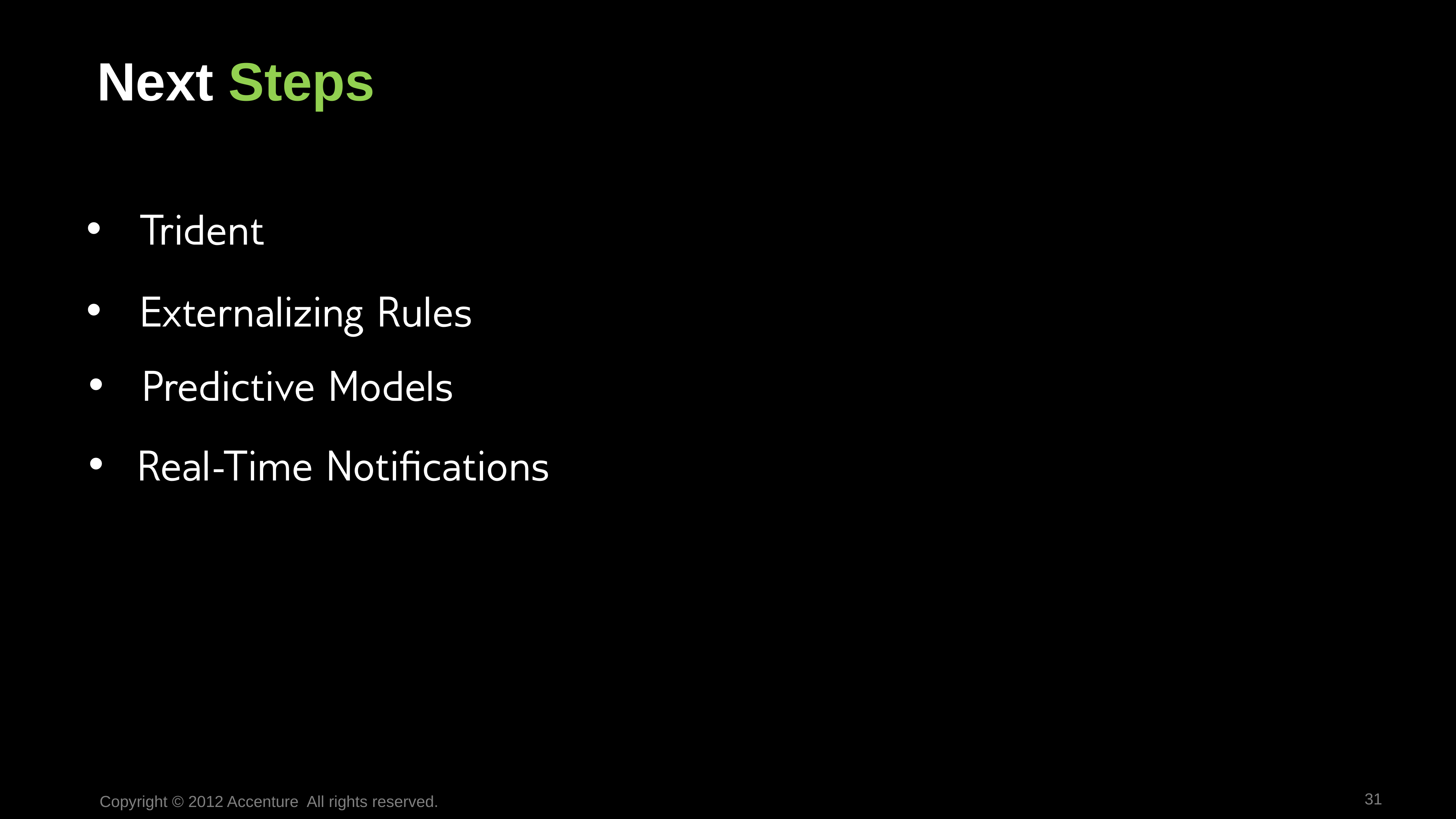

Next Steps
 Trident
 Externalizing Rules

 Predictive Models
Real-Time Notifications